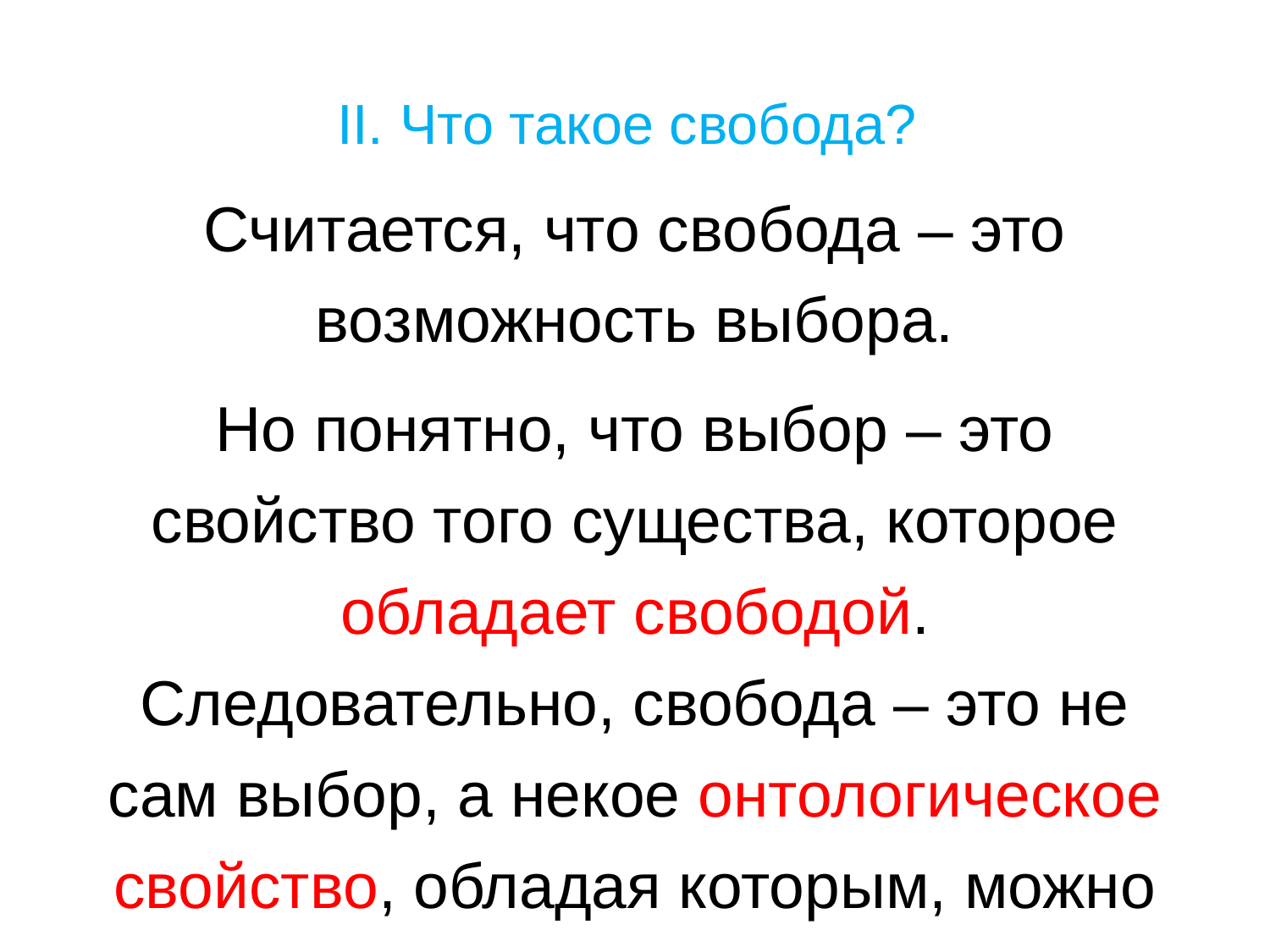

II. Что такое свобода?
Считается, что свобода – это возможность выбора.
Но понятно, что выбор – это свойство того существа, которое обладает свободой. Следовательно, свобода – это не сам выбор, а некое онтологическое свойство, обладая которым, можно этот выбор осуществлять.